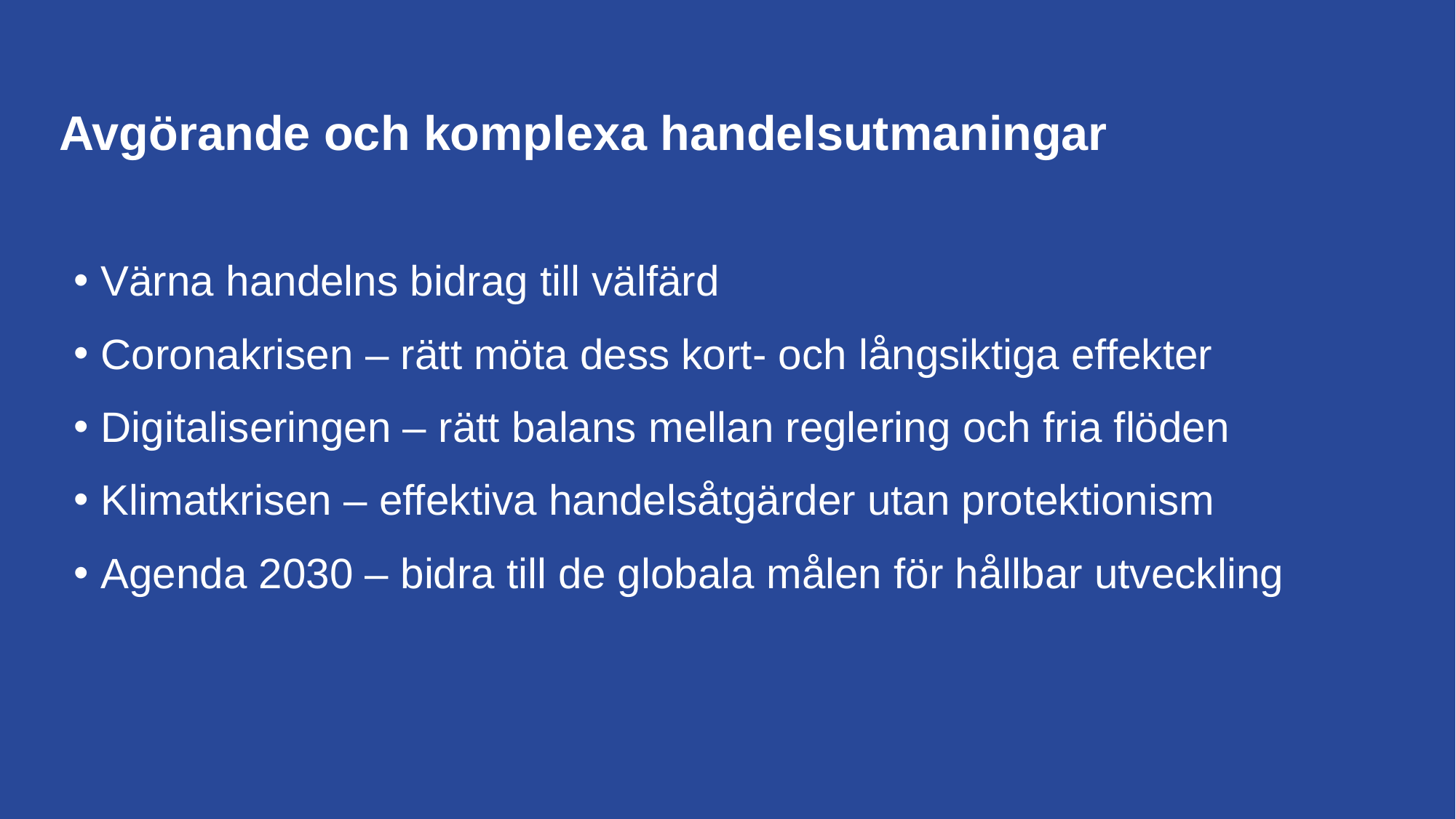

# Avgörande och komplexa handelsutmaningar
Värna handelns bidrag till välfärd
Coronakrisen – rätt möta dess kort- och långsiktiga effekter
Digitaliseringen – rätt balans mellan reglering och fria flöden
Klimatkrisen – effektiva handelsåtgärder utan protektionism
Agenda 2030 – bidra till de globala målen för hållbar utveckling